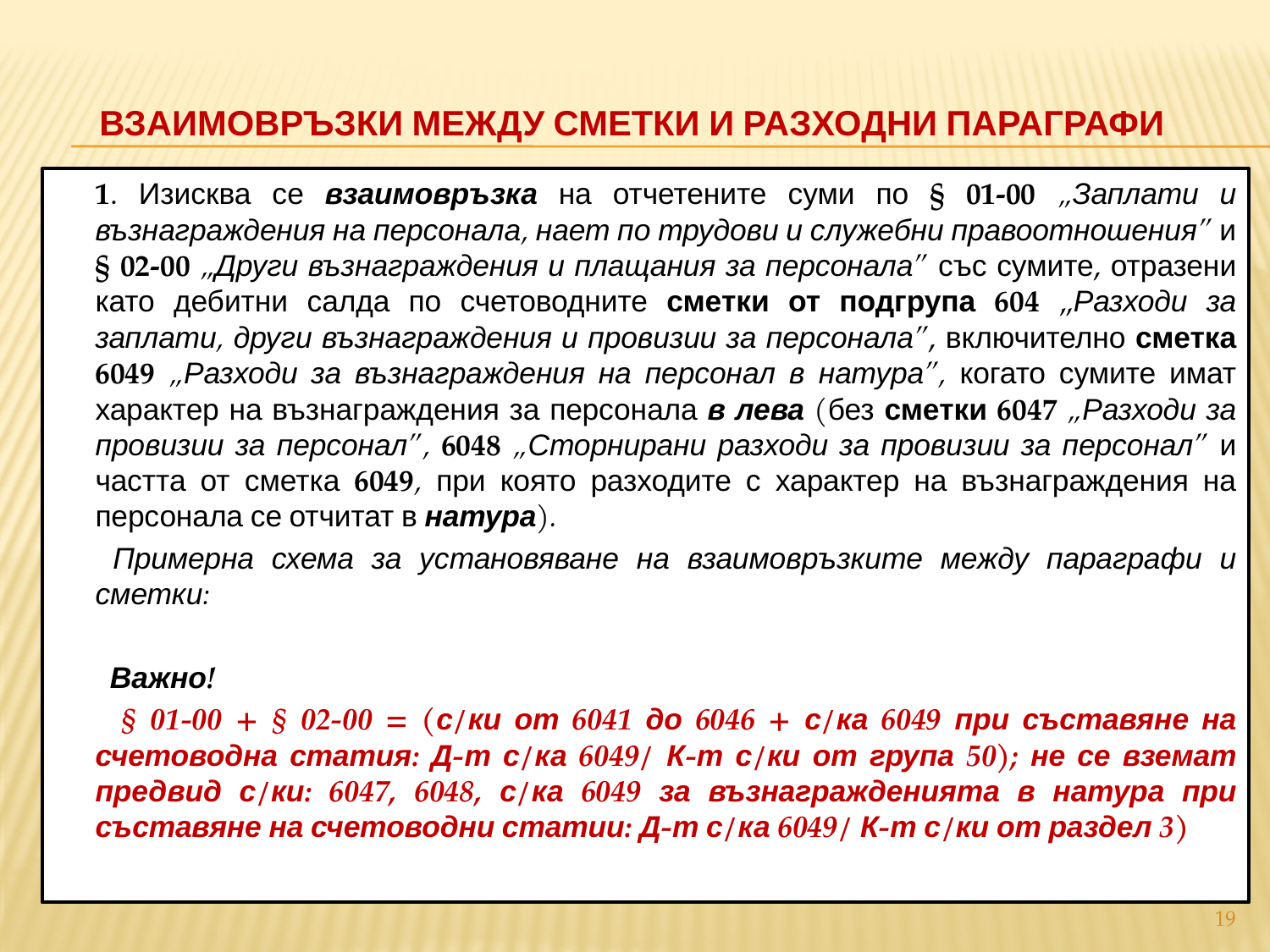

# Взаимовръзки между сметки и разходни параграфи
		1. Изисква се взаимовръзка на отчетените суми по § 01-00 „Заплати и възнаграждения на персонала, нает по трудови и служебни правоотношения” и § 02-00 „Други възнаграждения и плащания за персонала” със сумите, отразени като дебитни салда по счетоводните сметки от подгрупа 604 „Разходи за заплати, други възнаграждения и провизии за персонала”, включително сметка 6049 „Разходи за възнаграждения на персонал в натура”, когато сумите имат характер на възнаграждения за персонала в лева (без сметки 6047 „Разходи за провизии за персонал”, 6048 „Сторнирани разходи за провизии за персонал” и частта от сметка 6049, при която разходите с характер на възнаграждения на персонала се отчитат в натура).
		 Примерна схема за установяване на взаимовръзките между параграфи и сметки:

    		  Важно!
     § 01-00 + § 02-00 = (с/ки от 6041 до 6046 + с/ка 6049 при съставяне на счетоводна статия: Д-т с/ка 6049/ К-т с/ки от група 50); не се вземат предвид с/ки: 6047, 6048, с/ка 6049 за възнагражденията в натура при съставяне на счетоводни статии: Д-т с/ка 6049/ К-т с/ки от раздел 3)

19